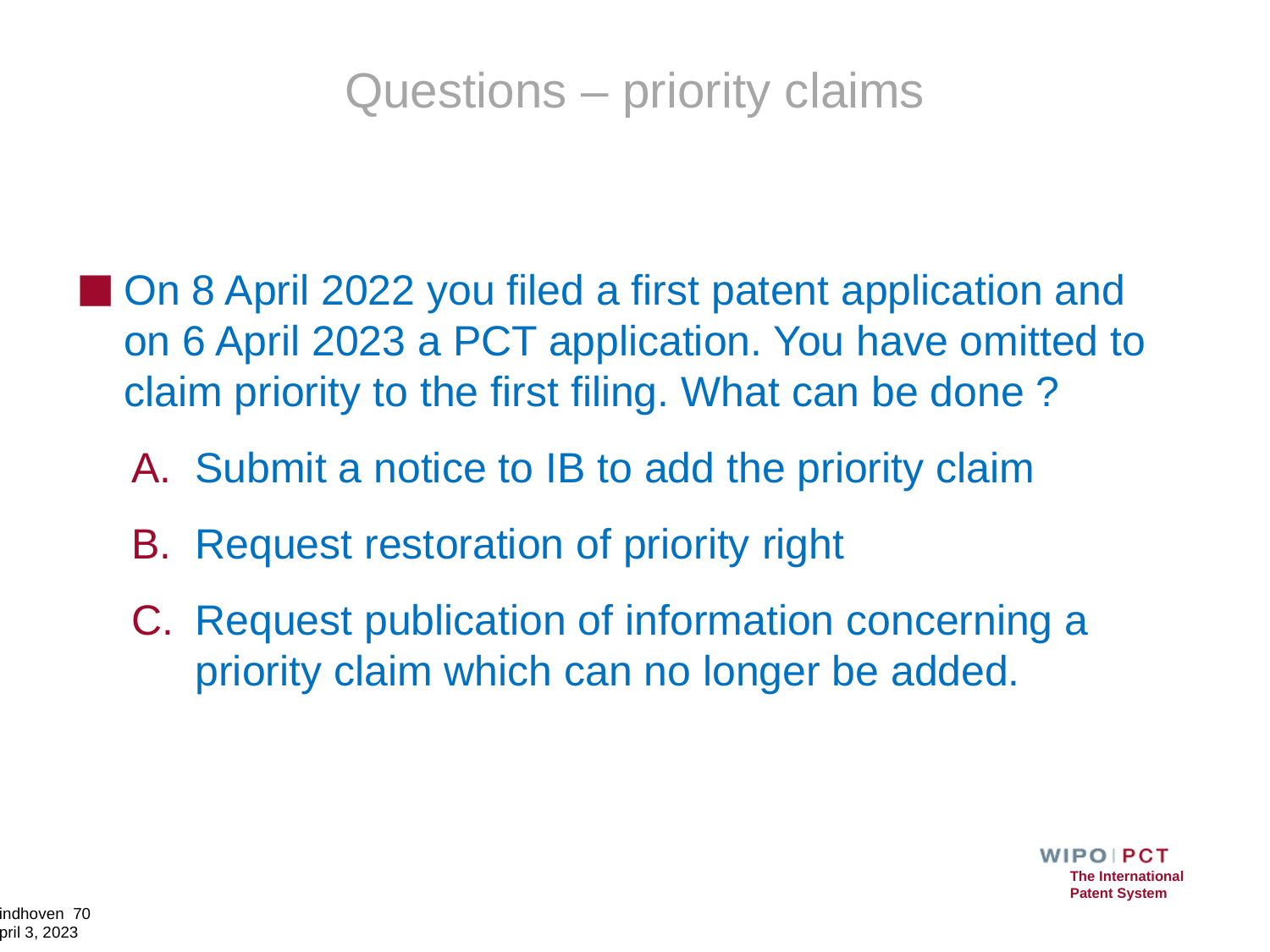

# Questions – priority claims
On 8 April 2022 you filed a first patent application and on 6 April 2023 a PCT application. You have omitted to claim priority to the first filing. What can be done ?
Submit a notice to IB to add the priority claim
Request restoration of priority right
Request publication of information concerning a priority claim which can no longer be added.